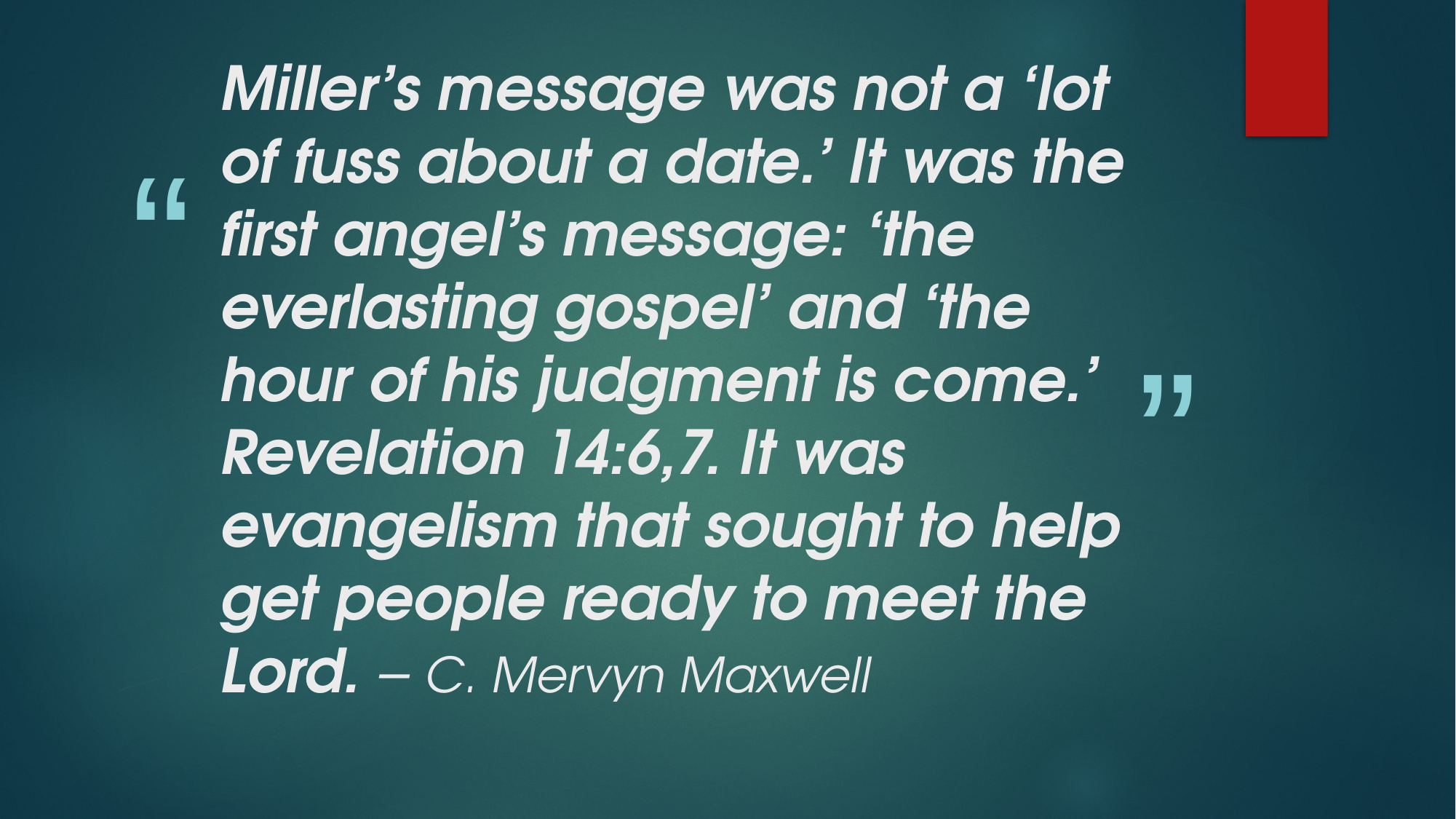

# Miller’s message was not a ‘lot of fuss about a date.’ It was the first angel’s message: ‘the everlasting gospel’ and ‘the hour of his judgment is come.’ Revelation 14:6,7. It was evangelism that sought to help get people ready to meet the Lord. – C. Mervyn Maxwell